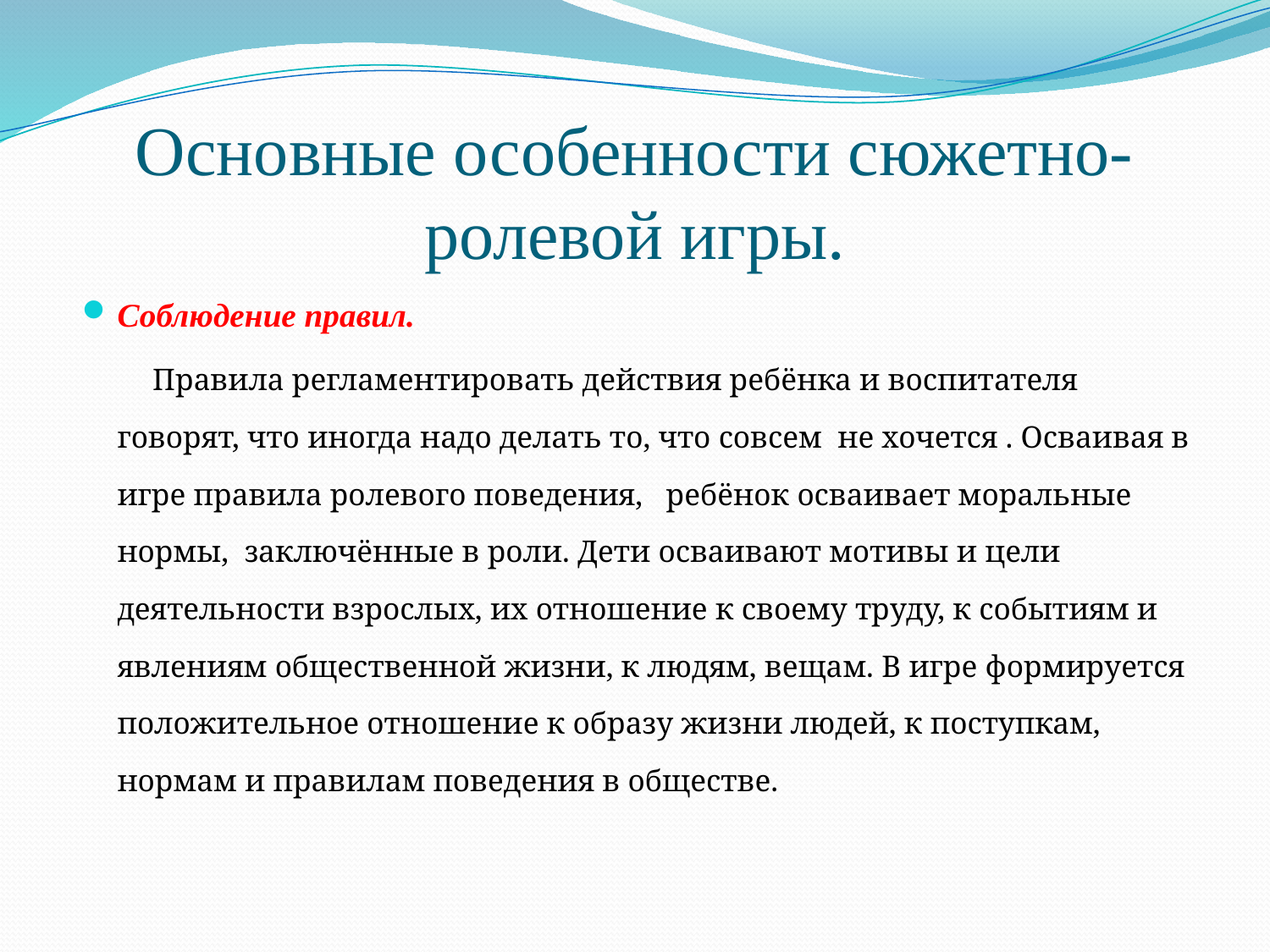

# Основные особенности сюжетно-ролевой игры.
Соблюдение правил.
Правила регламентировать действия ребёнка и воспитателя говорят, что иногда надо делать то, что совсем  не хочется . Осваивая в игре правила ролевого поведения,   ребёнок осваивает моральные нормы,  заключённые в роли. Дети осваивают мотивы и цели деятельности взрослых, их отношение к своему труду, к событиям и явлениям общественной жизни, к людям, вещам. В игре формируется положительное отношение к образу жизни людей, к поступкам, нормам и правилам поведения в обществе.